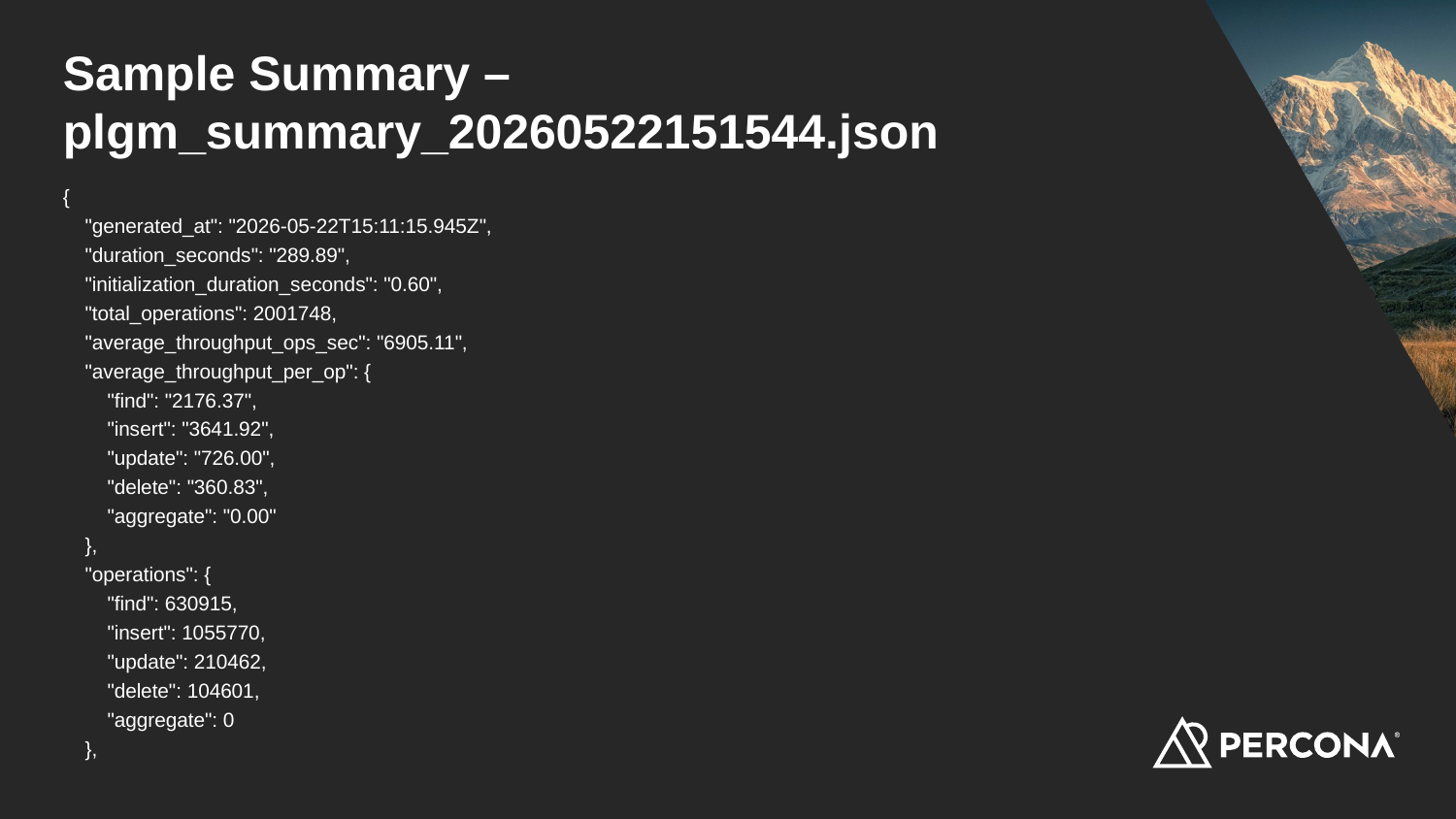

# Sample Summary – plgm_summary_20260522151544.json
{
    "generated_at": "2026-05-22T15:11:15.945Z",
    "duration_seconds": "289.89",
    "initialization_duration_seconds": "0.60",
    "total_operations": 2001748,
    "average_throughput_ops_sec": "6905.11",
    "average_throughput_per_op": {
        "find": "2176.37",
        "insert": "3641.92",
        "update": "726.00",
        "delete": "360.83",
        "aggregate": "0.00"
    },
    "operations": {
        "find": 630915,
        "insert": 1055770,
        "update": 210462,
        "delete": 104601,
        "aggregate": 0
    },
48